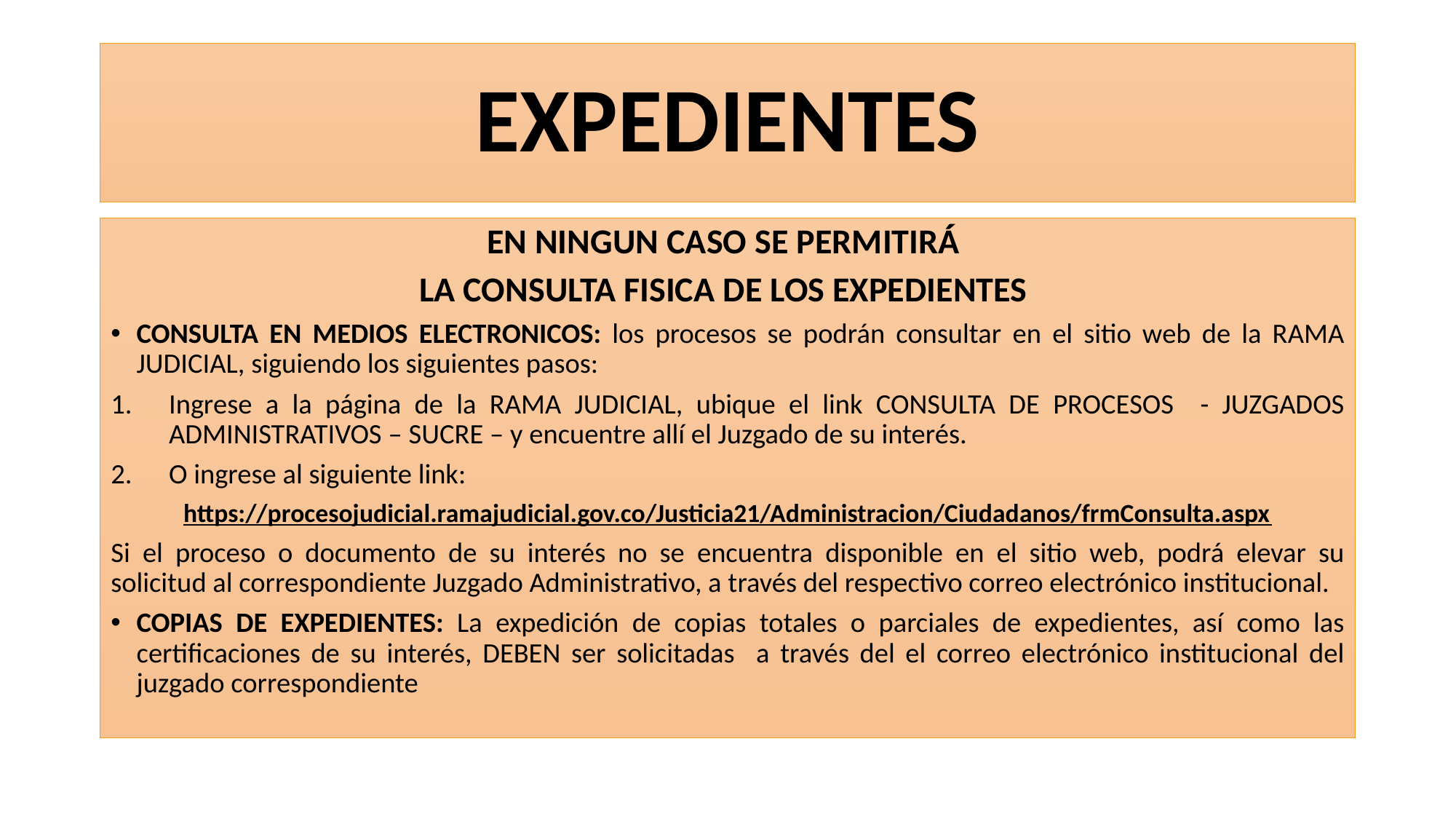

# EXPEDIENTES
EN NINGUN CASO SE PERMITIRÁ
LA CONSULTA FISICA DE LOS EXPEDIENTES
CONSULTA EN MEDIOS ELECTRONICOS: los procesos se podrán consultar en el sitio web de la RAMA JUDICIAL, siguiendo los siguientes pasos:
Ingrese a la página de la RAMA JUDICIAL, ubique el link CONSULTA DE PROCESOS  - JUZGADOS ADMINISTRATIVOS – SUCRE – y encuentre allí el Juzgado de su interés.
O ingrese al siguiente link:
https://procesojudicial.ramajudicial.gov.co/Justicia21/Administracion/Ciudadanos/frmConsulta.aspx
Si el proceso o documento de su interés no se encuentra disponible en el sitio web, podrá elevar su solicitud al correspondiente Juzgado Administrativo, a través del respectivo correo electrónico institucional.
COPIAS DE EXPEDIENTES: La expedición de copias totales o parciales de expedientes, así como las certificaciones de su interés, DEBEN ser solicitadas  a través del el correo electrónico institucional del juzgado correspondiente